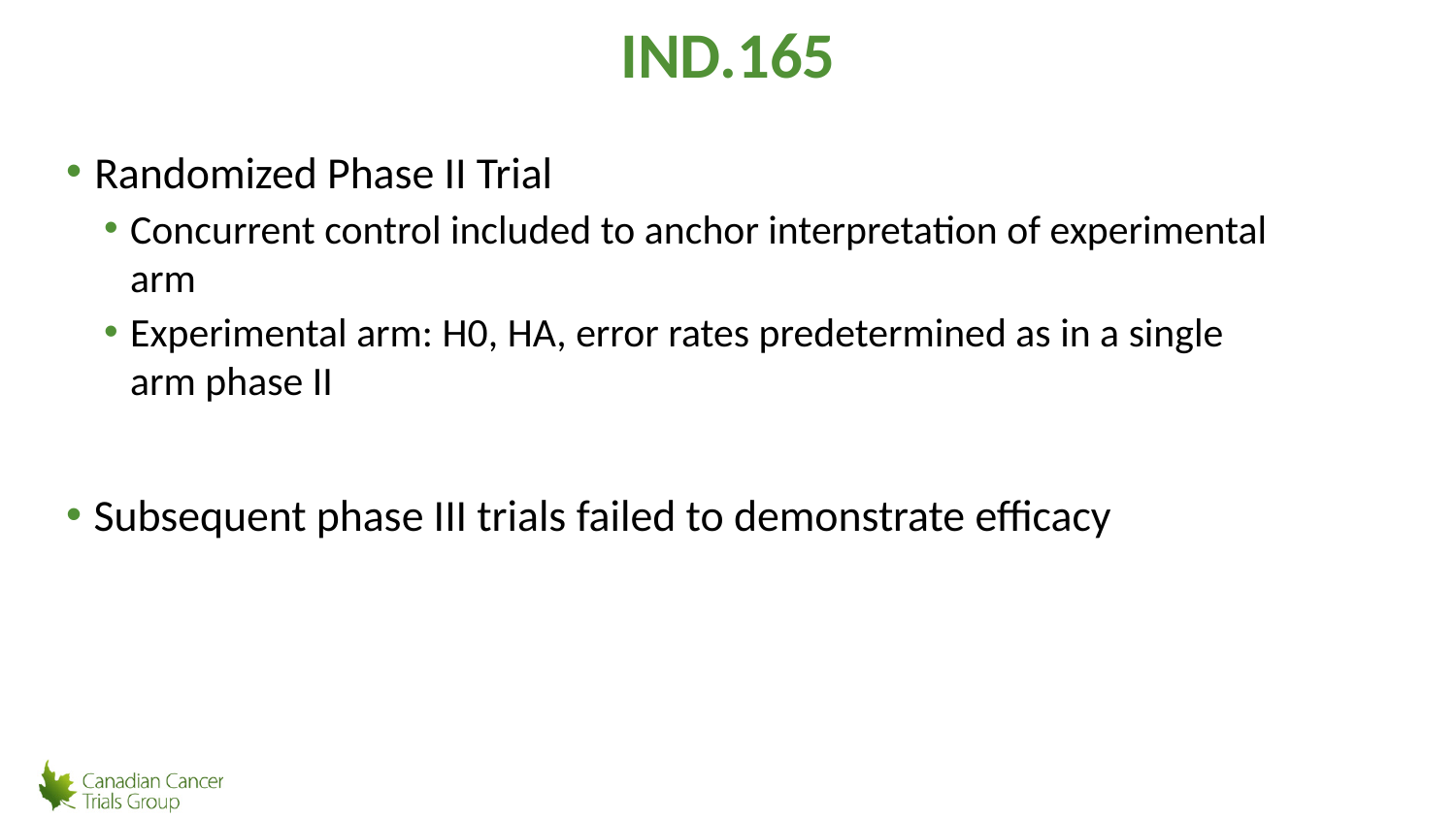

# IND.165

Randomized Phase II Trial
Concurrent control included to anchor interpretation of experimental arm
Experimental arm: H0, HA, error rates predetermined as in a single arm phase II

Subsequent phase III trials failed to demonstrate efficacy